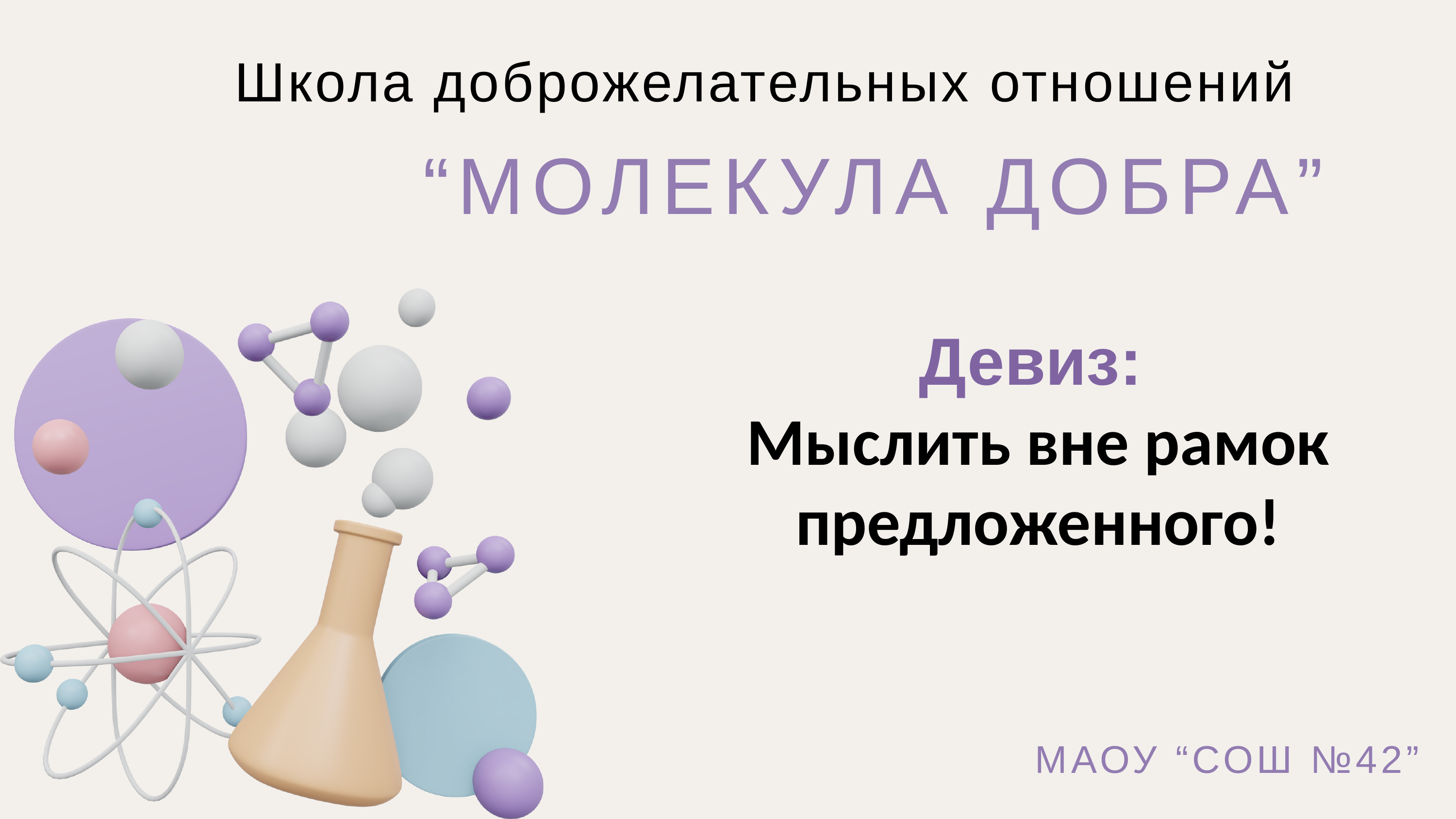

Школа доброжелательных отношений
“МОЛЕКУЛА ДОБРА”

Девиз:
Мыслить вне рамок предложенного!
МАОУ “СОШ №42”